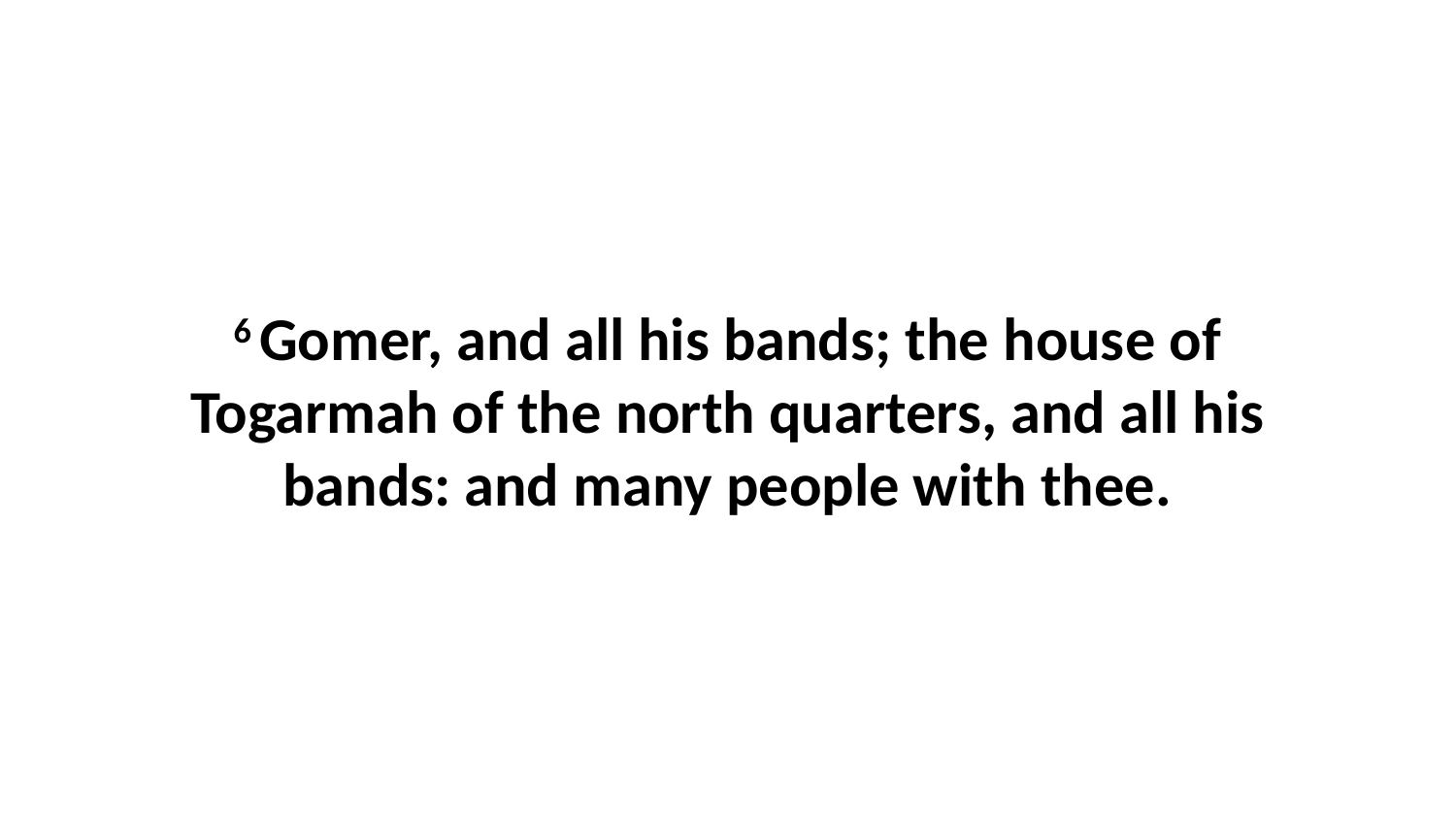

6 Gomer, and all his bands; the house of Togarmah of the north quarters, and all his bands: and many people with thee.